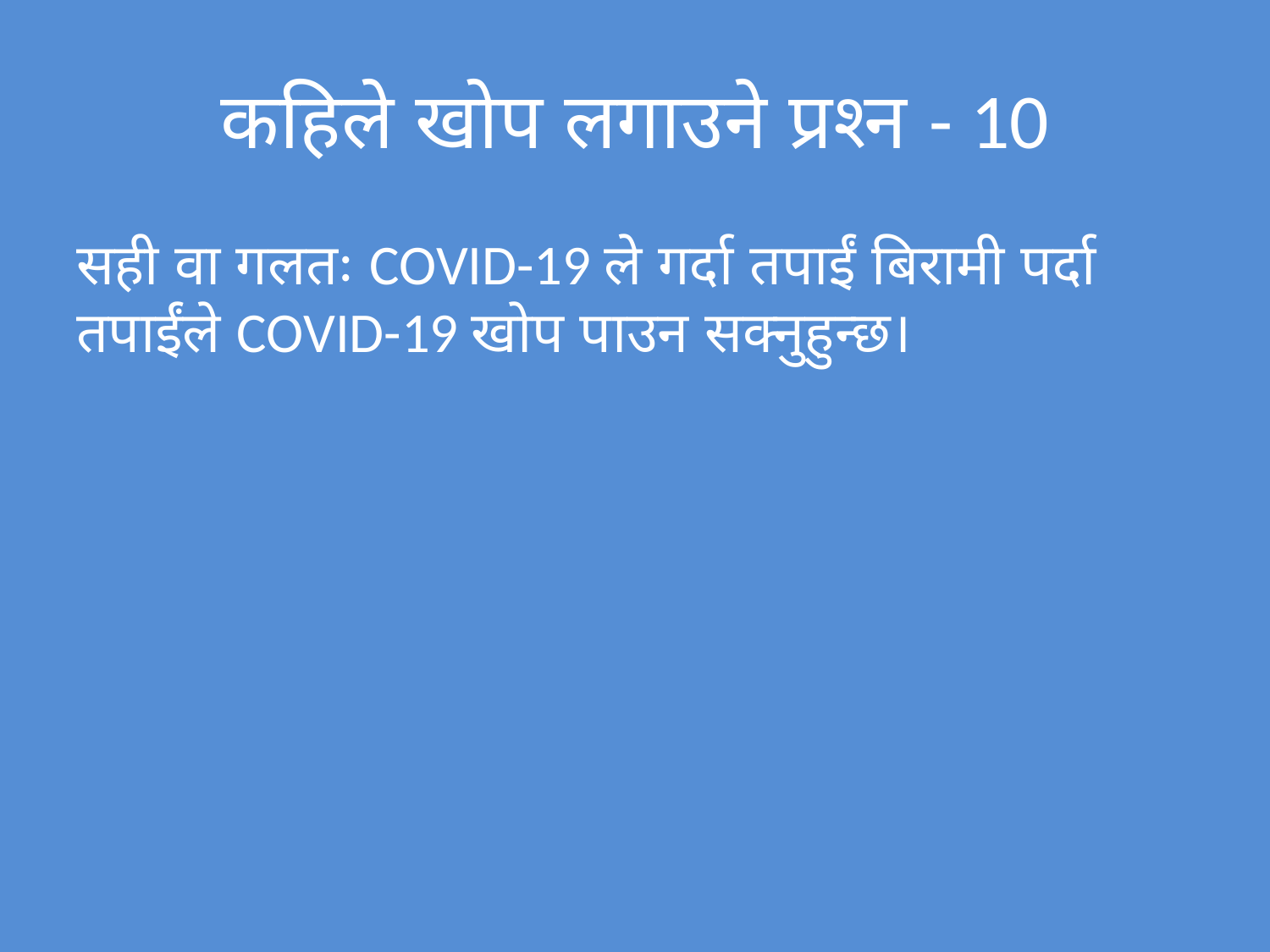

# कहिले खोप लगाउने प्रश्न - 10
सही वा गलतः COVID-19 ले गर्दा तपाईं बिरामी पर्दा तपाईंले COVID-19 खोप पाउन सक्नुहुन्छ।